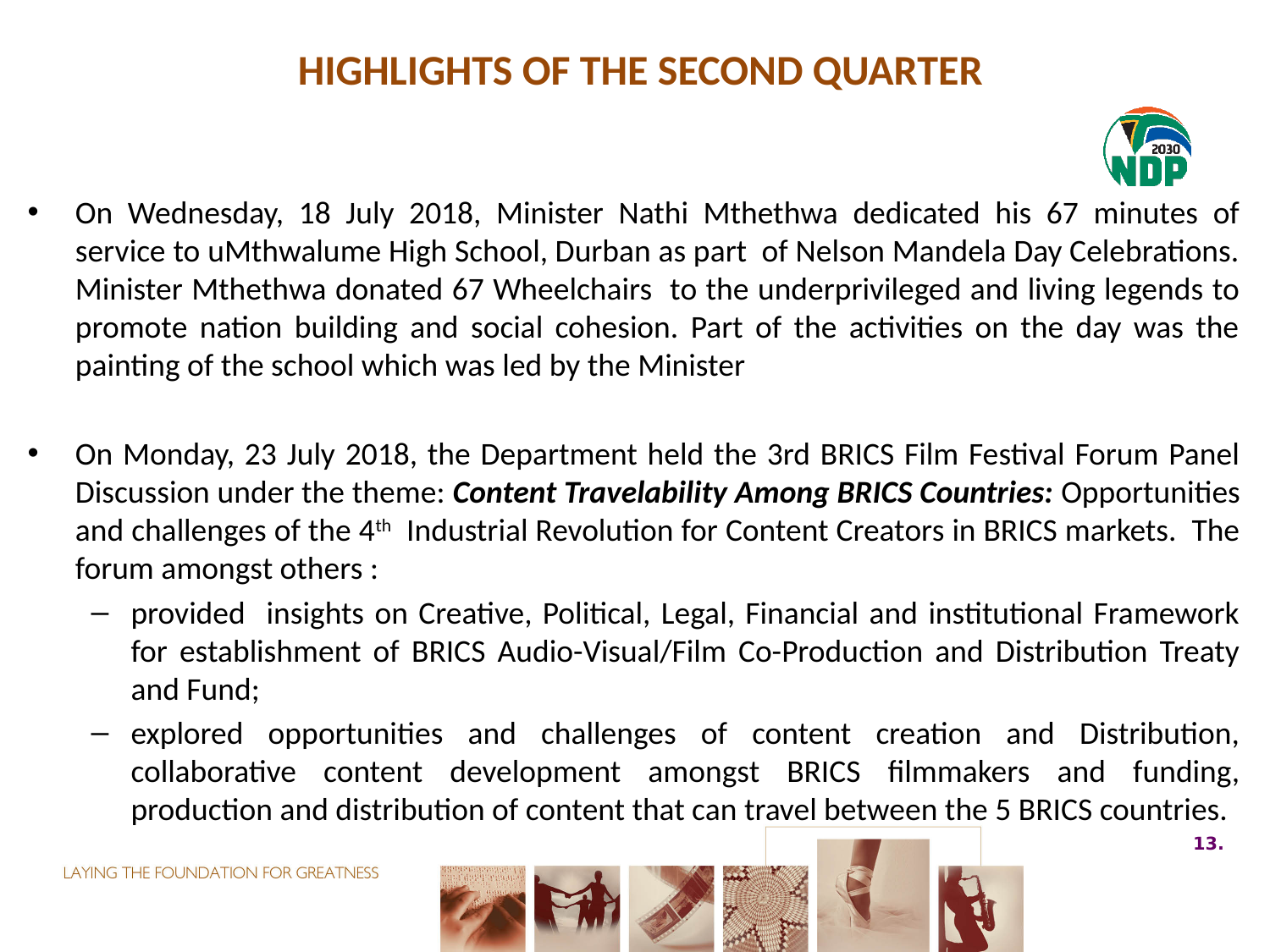

# Highlights of the second quarter
On Wednesday, 18 July 2018, Minister Nathi Mthethwa dedicated his 67 minutes of service to uMthwalume High School, Durban as part  of Nelson Mandela Day Celebrations. Minister Mthethwa donated 67 Wheelchairs  to the underprivileged and living legends to promote nation building and social cohesion. Part of the activities on the day was the painting of the school which was led by the Minister

On Monday, 23 July 2018, the Department held the 3rd BRICS Film Festival Forum Panel Discussion under the theme: Content Travelability Among BRICS Countries: Opportunities and challenges of the 4th  Industrial Revolution for Content Creators in BRICS markets.  The forum amongst others :
provided  insights on Creative, Political, Legal, Financial and institutional Framework for establishment of BRICS Audio-Visual/Film Co-Production and Distribution Treaty and Fund;
explored opportunities and challenges of content creation and Distribution, collaborative content development amongst BRICS filmmakers and funding, production and distribution of content that can travel between the 5 BRICS countries.
13.